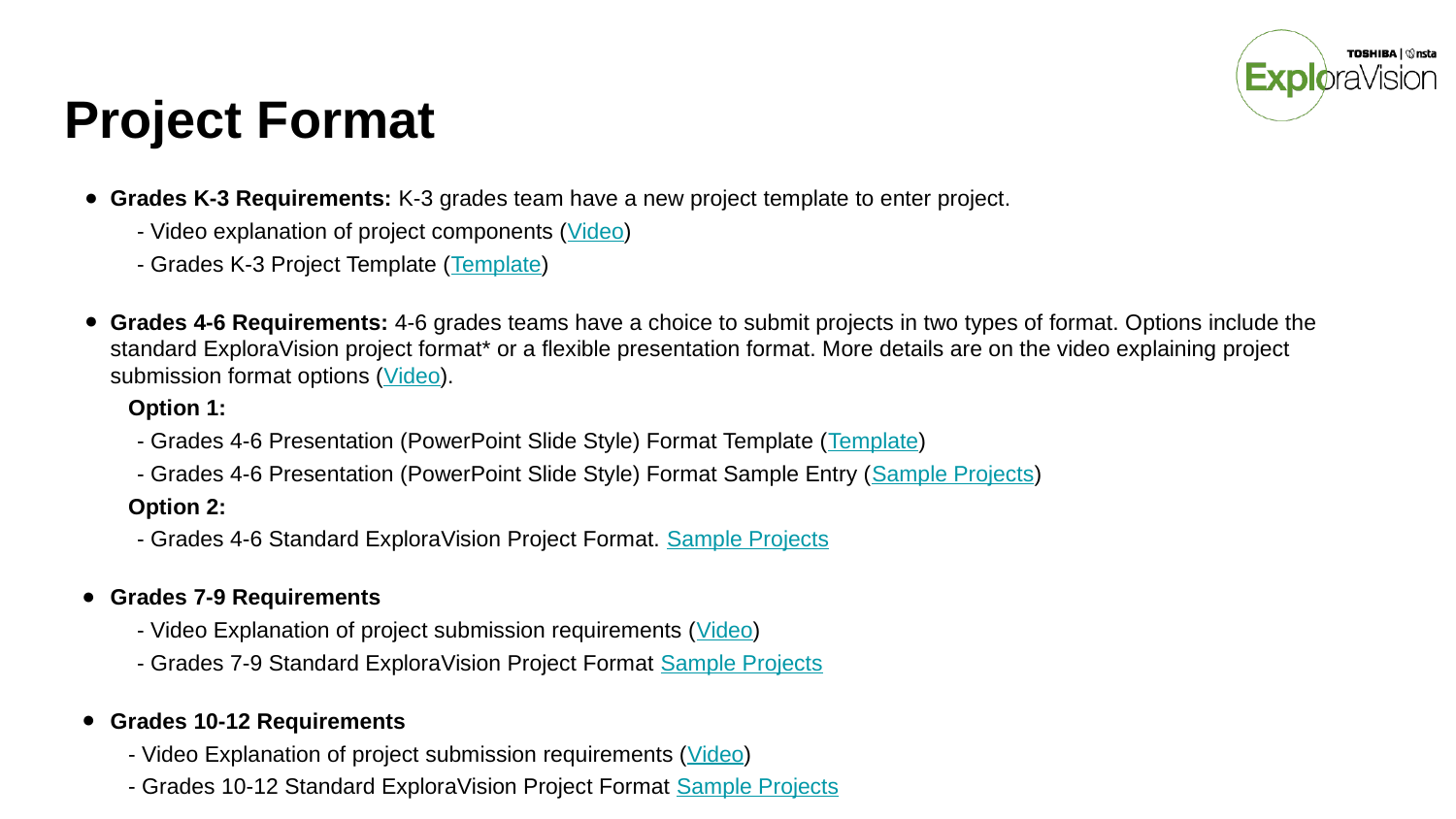

# Project Format
Grades K-3 Requirements: K-3 grades team have a new project template to enter project.
- Video explanation of project components (Video)
- Grades K-3 Project Template (Template)

Grades 4-6 Requirements: 4-6 grades teams have a choice to submit projects in two types of format. Options include the standard ExploraVision project format* or a flexible presentation format. More details are on the video explaining project submission format options (Video).
Option 1:
- Grades 4-6 Presentation (PowerPoint Slide Style) Format Template (Template)
- Grades 4-6 Presentation (PowerPoint Slide Style) Format Sample Entry (Sample Projects)
Option 2:
- Grades 4-6 Standard ExploraVision Project Format. Sample Projects

Grades 7-9 Requirements
- Video Explanation of project submission requirements (Video)
- Grades 7-9 Standard ExploraVision Project Format Sample Projects

Grades 10-12 Requirements
- Video Explanation of project submission requirements (Video)
- Grades 10-12 Standard ExploraVision Project Format Sample Projects